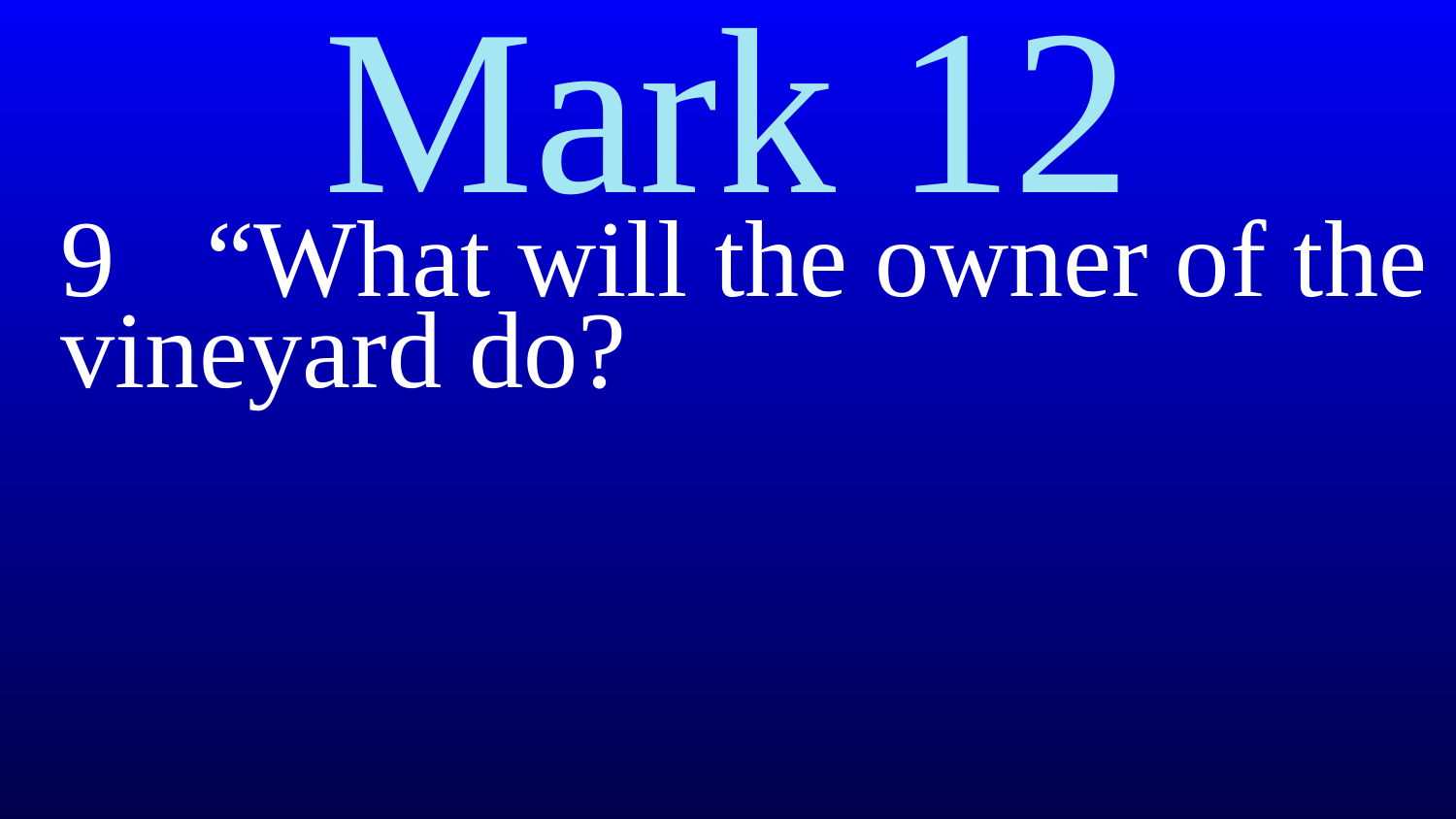

# Mark 12
	9	“What will the owner of the vineyard do?